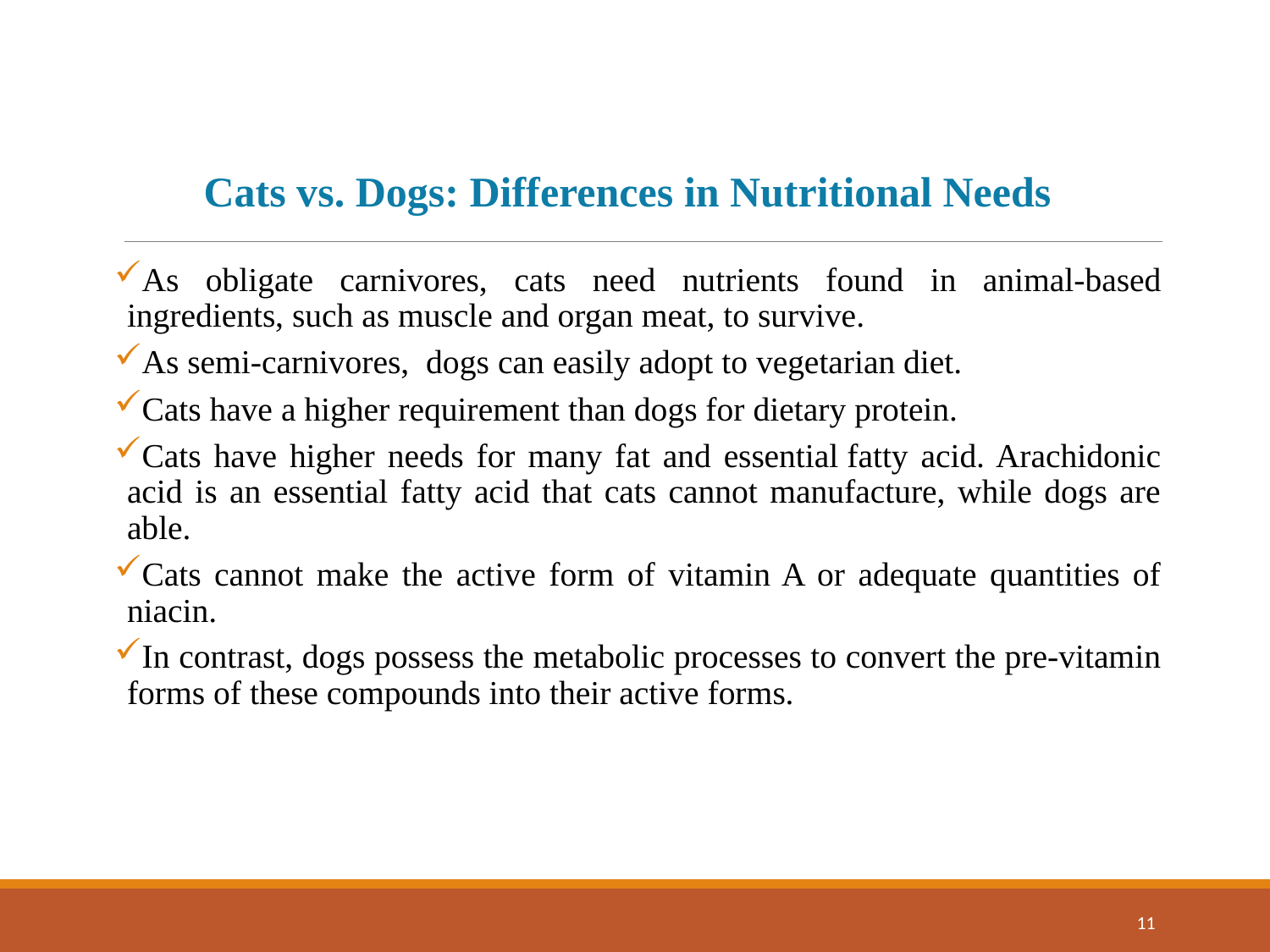

Cats vs. Dogs: Differences in Nutritional Needs
As obligate carnivores, cats need nutrients found in animal-based ingredients, such as muscle and organ meat, to survive.
As semi-carnivores,  dogs can easily adopt to vegetarian diet.
Cats have a higher requirement than dogs for dietary protein.
Cats have higher needs for many fat and essential fatty acid. Arachidonic acid is an essential fatty acid that cats cannot manufacture, while dogs are able.
Cats cannot make the active form of vitamin A or adequate quantities of niacin.
In contrast, dogs possess the metabolic processes to convert the pre-vitamin forms of these compounds into their active forms.

11